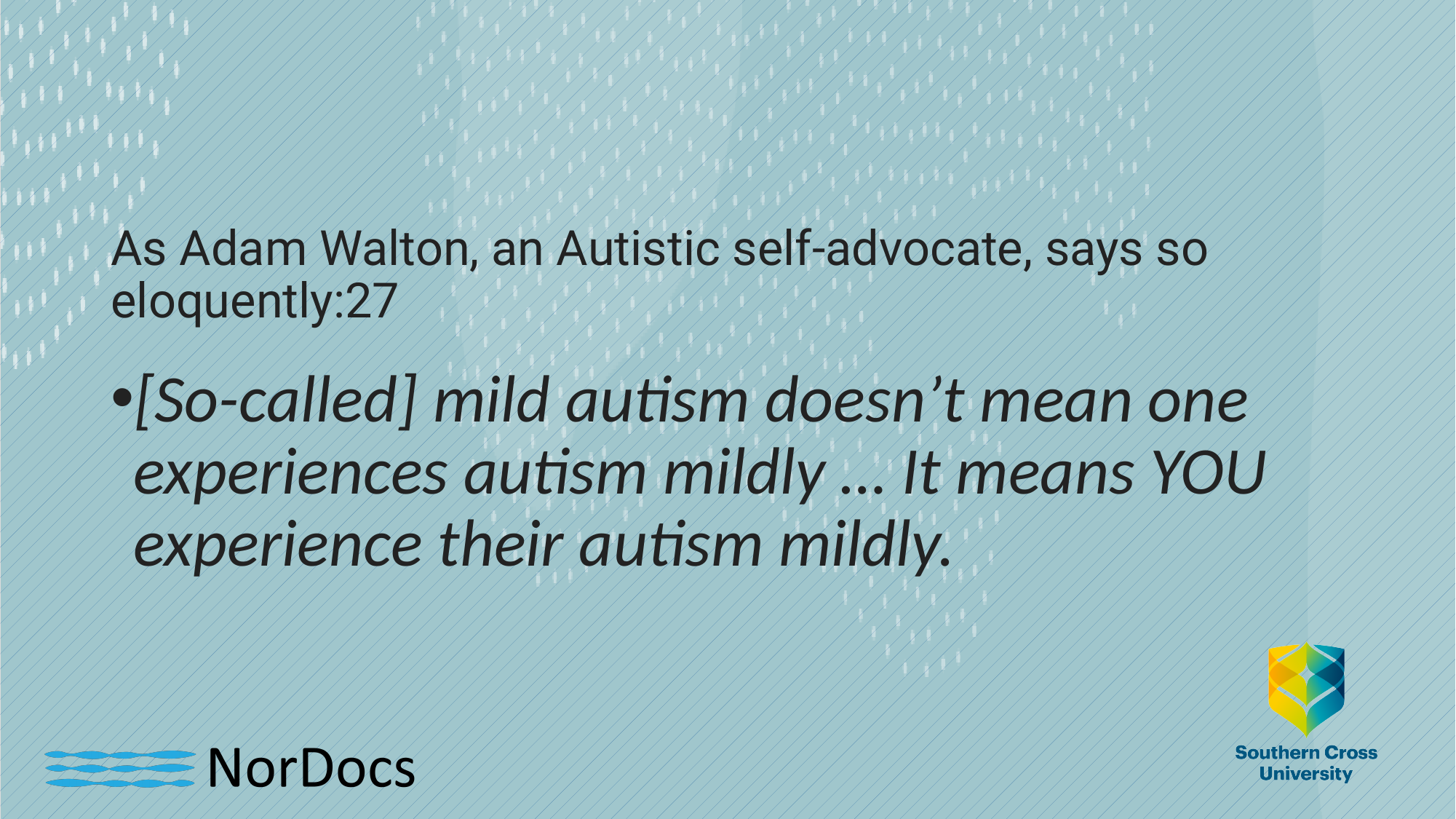

As Adam Walton, an Autistic self-advocate, says so eloquently:27
[So-called] mild autism doesn’t mean one experiences autism mildly … It means YOU experience their autism mildly.